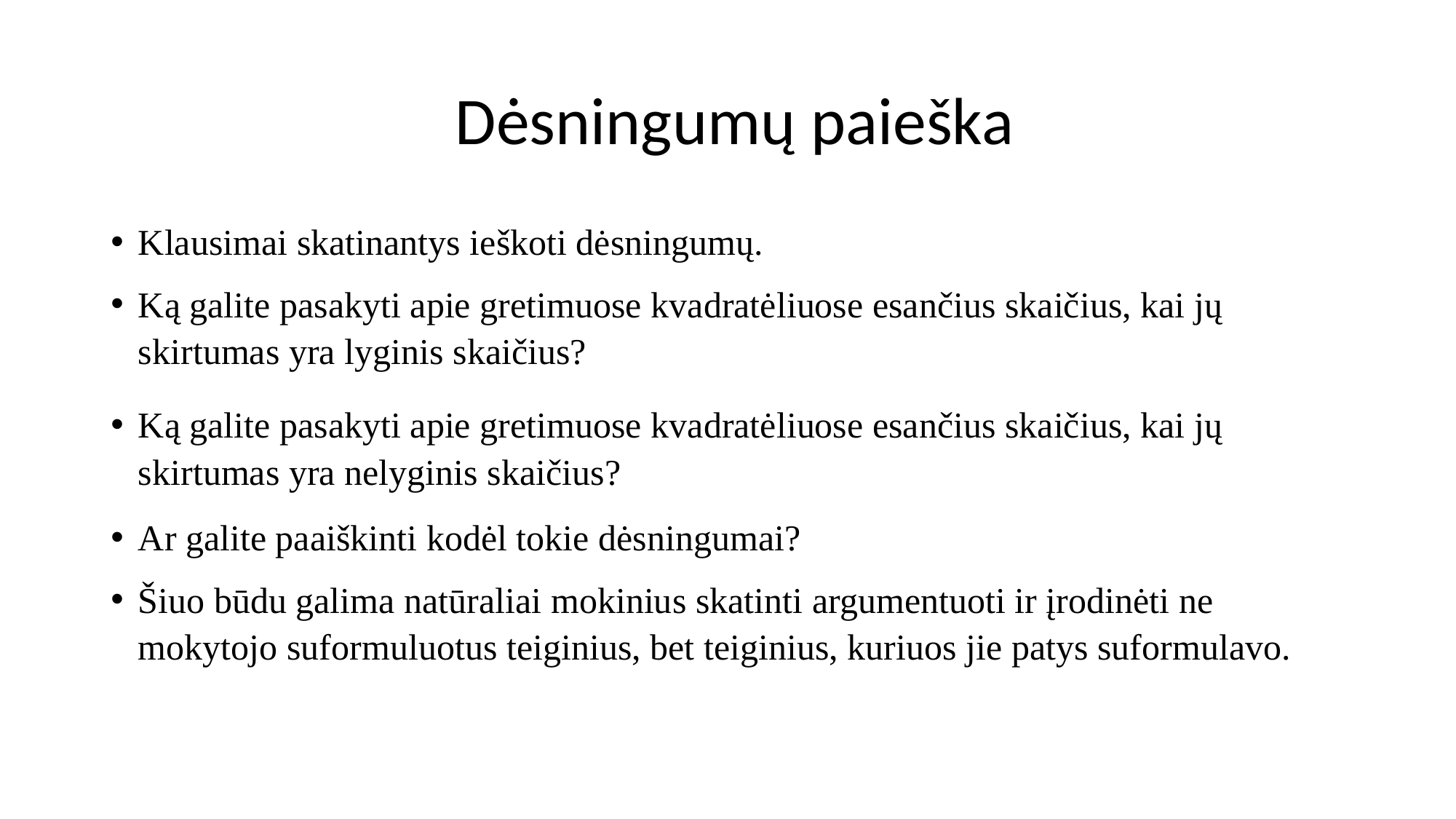

# Dėsningumų paieška
Klausimai skatinantys ieškoti dėsningumų.
Ką galite pasakyti apie gretimuose kvadratėliuose esančius skaičius, kai jų skirtumas yra lyginis skaičius?
Ką galite pasakyti apie gretimuose kvadratėliuose esančius skaičius, kai jų skirtumas yra nelyginis skaičius?
Ar galite paaiškinti kodėl tokie dėsningumai?
Šiuo būdu galima natūraliai mokinius skatinti argumentuoti ir įrodinėti ne mokytojo suformuluotus teiginius, bet teiginius, kuriuos jie patys suformulavo.